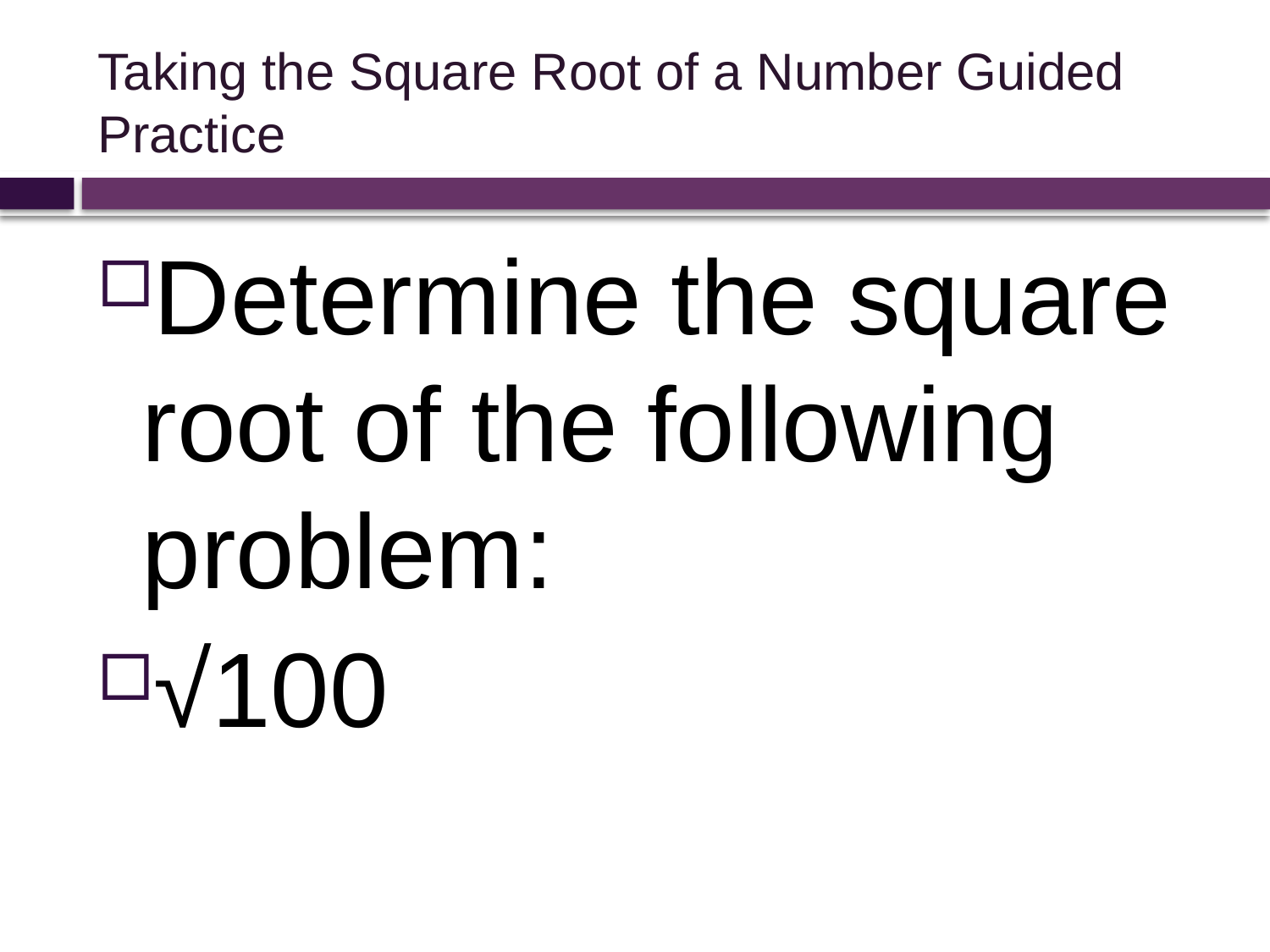

# Taking the Square Root of a Number Guided Practice
Determine the square root of the following problem:
√100